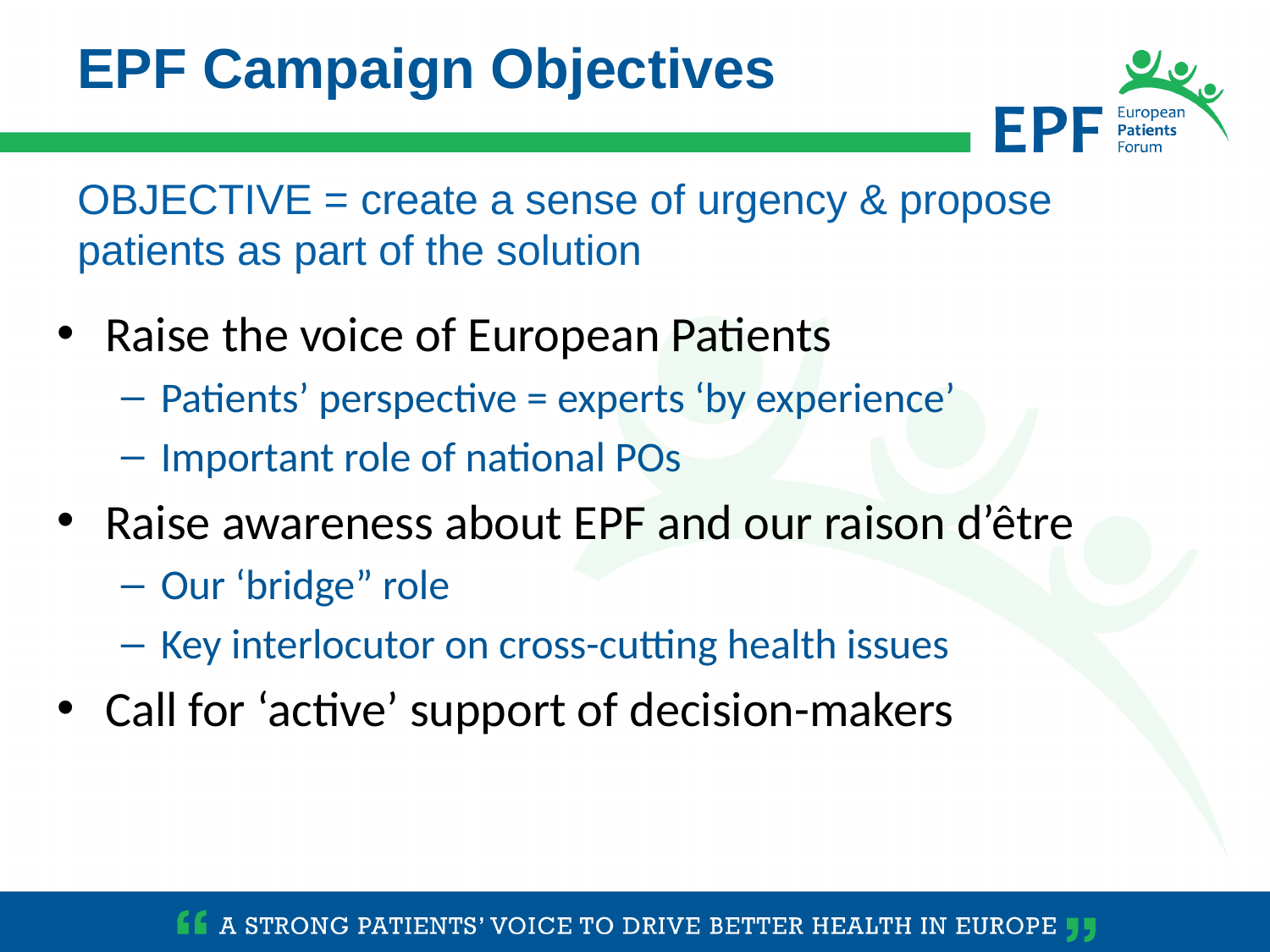

EPF Campaign Objectives
OBJECTIVE = create a sense of urgency & propose patients as part of the solution
Raise the voice of European Patients
Patients’ perspective = experts ‘by experience’
Important role of national POs
Raise awareness about EPF and our raison d’être
Our ‘bridge” role
Key interlocutor on cross-cutting health issues
Call for ‘active’ support of decision-makers